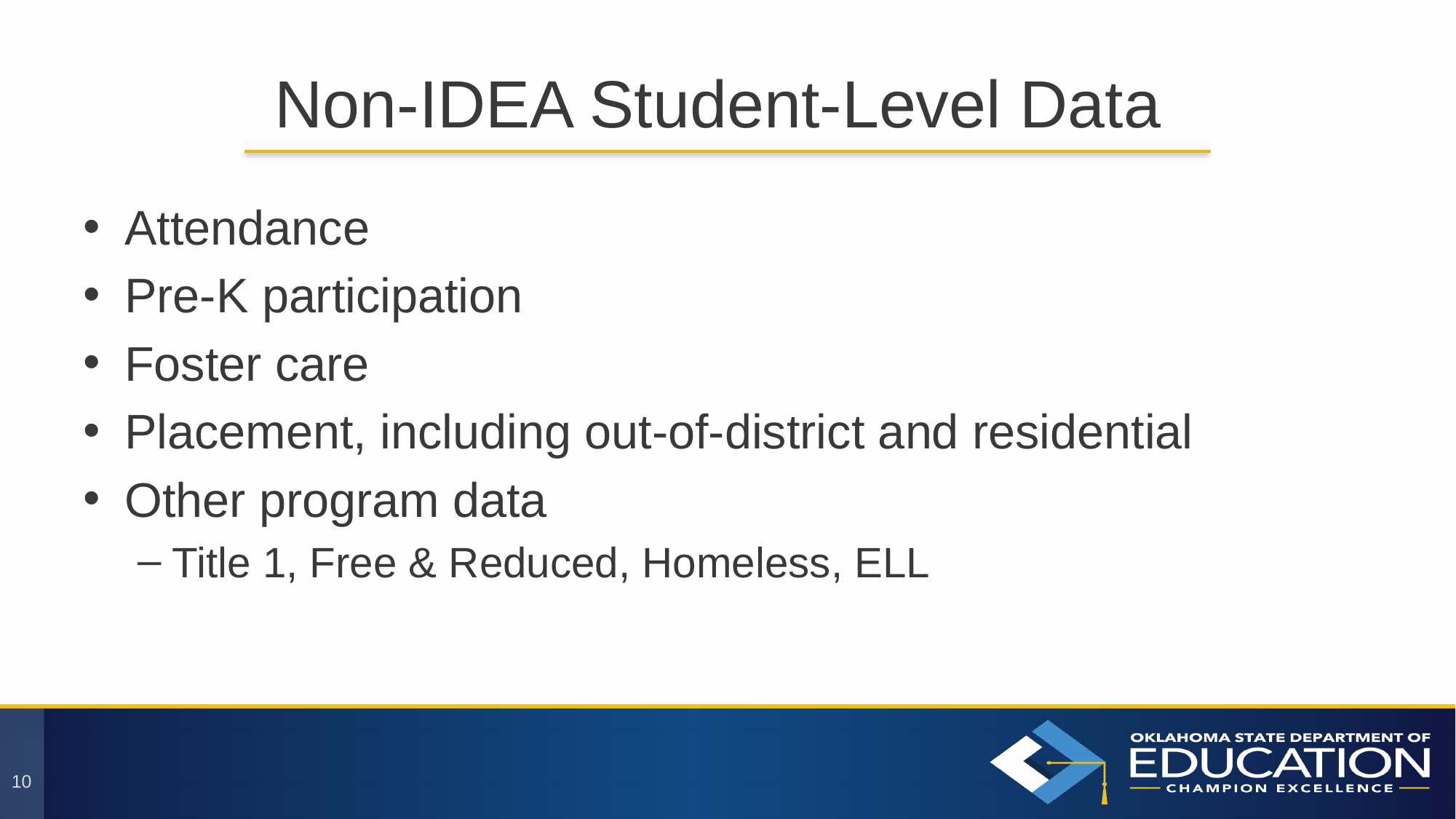

# Non-IDEA Student-Level Data
Attendance
Pre-K participation
Foster care
Placement, including out-of-district and residential
Other program data
Title 1, Free & Reduced, Homeless, ELL
10